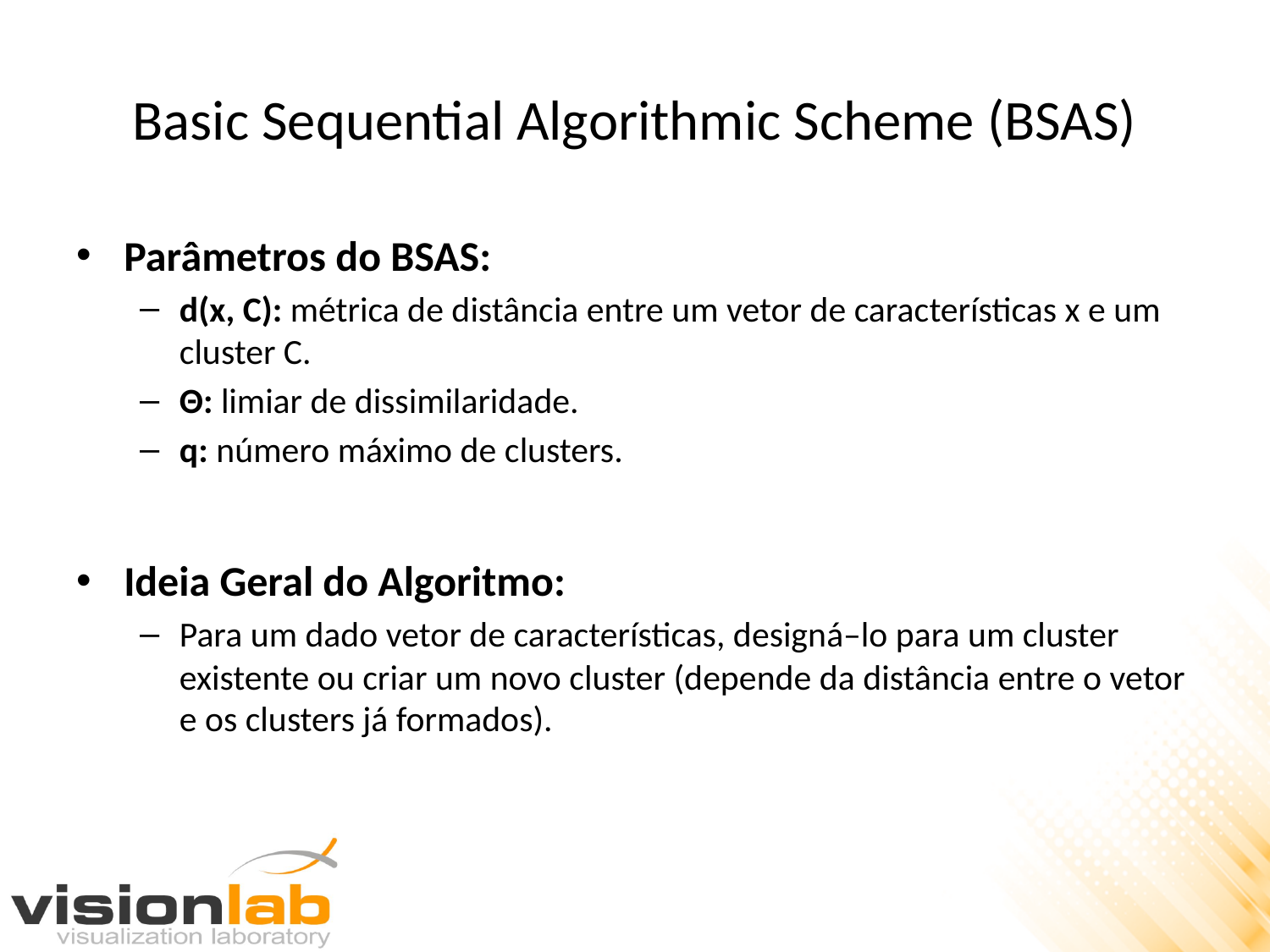

# Basic Sequential Algorithmic Scheme (BSAS)
Parâmetros do BSAS:
d(x, C): métrica de distância entre um vetor de características x e um cluster C.
Θ: limiar de dissimilaridade.
q: número máximo de clusters.

Ideia Geral do Algoritmo:
Para um dado vetor de características, designá–lo para um cluster existente ou criar um novo cluster (depende da distância entre o vetor e os clusters já formados).